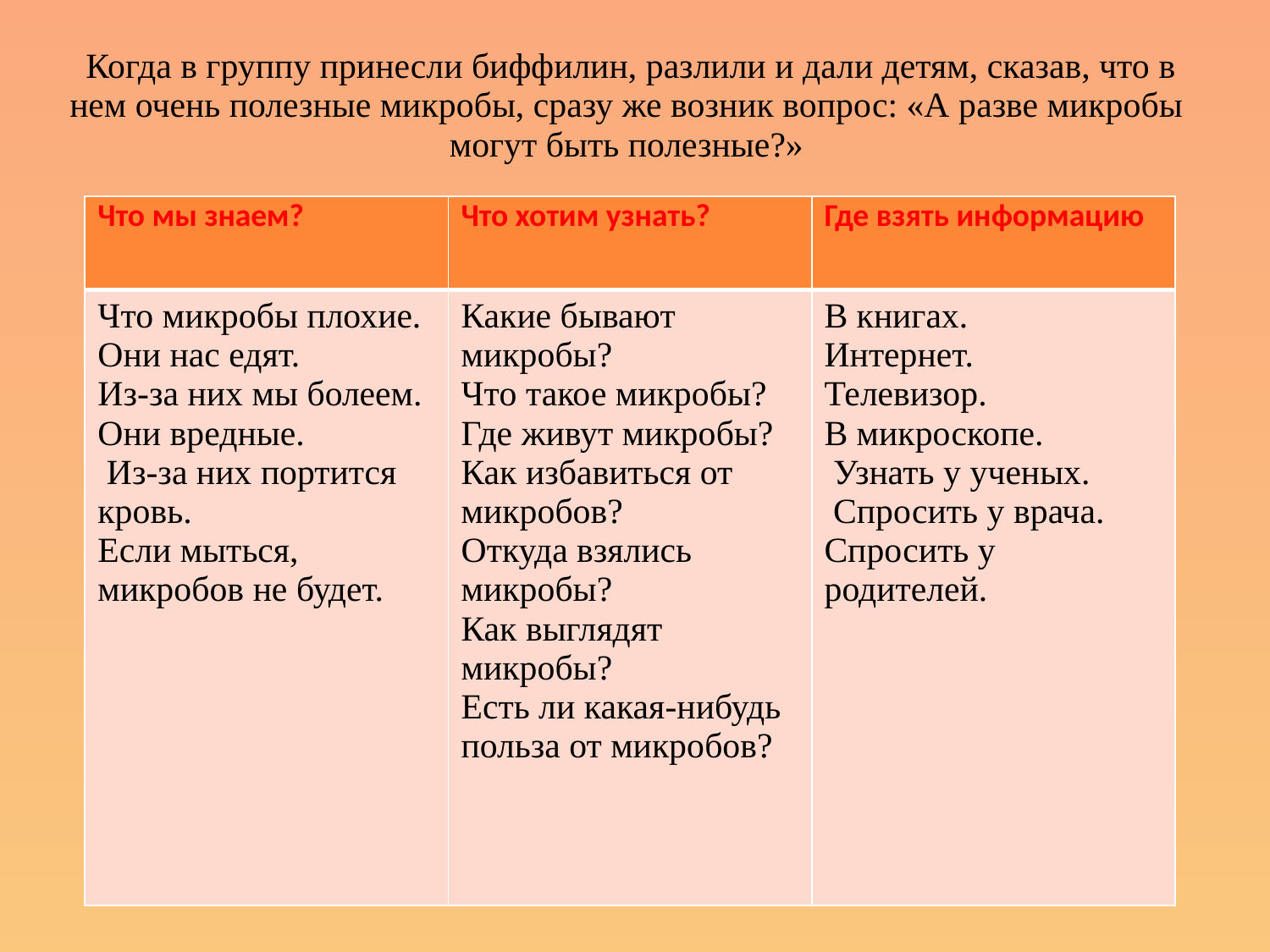

# Когда в группу принесли биффилин, разлили и дали детям, сказав, что в нем очень полезные микробы, сразу же возник вопрос: «А разве микробы могут быть полезные?»
| Что мы знаем? | Что хотим узнать? | Где взять информацию |
| --- | --- | --- |
| Что микробы плохие. Они нас едят. Из-за них мы болеем. Они вредные. Из-за них портится кровь. Если мыться, микробов не будет. | Какие бывают микробы? Что такое микробы? Где живут микробы? Как избавиться от микробов? Откуда взялись микробы? Как выглядят микробы? Есть ли какая-нибудь польза от микробов? | В книгах. Интернет. Телевизор. В микроскопе. Узнать у ученых. Спросить у врача. Спросить у родителей. |